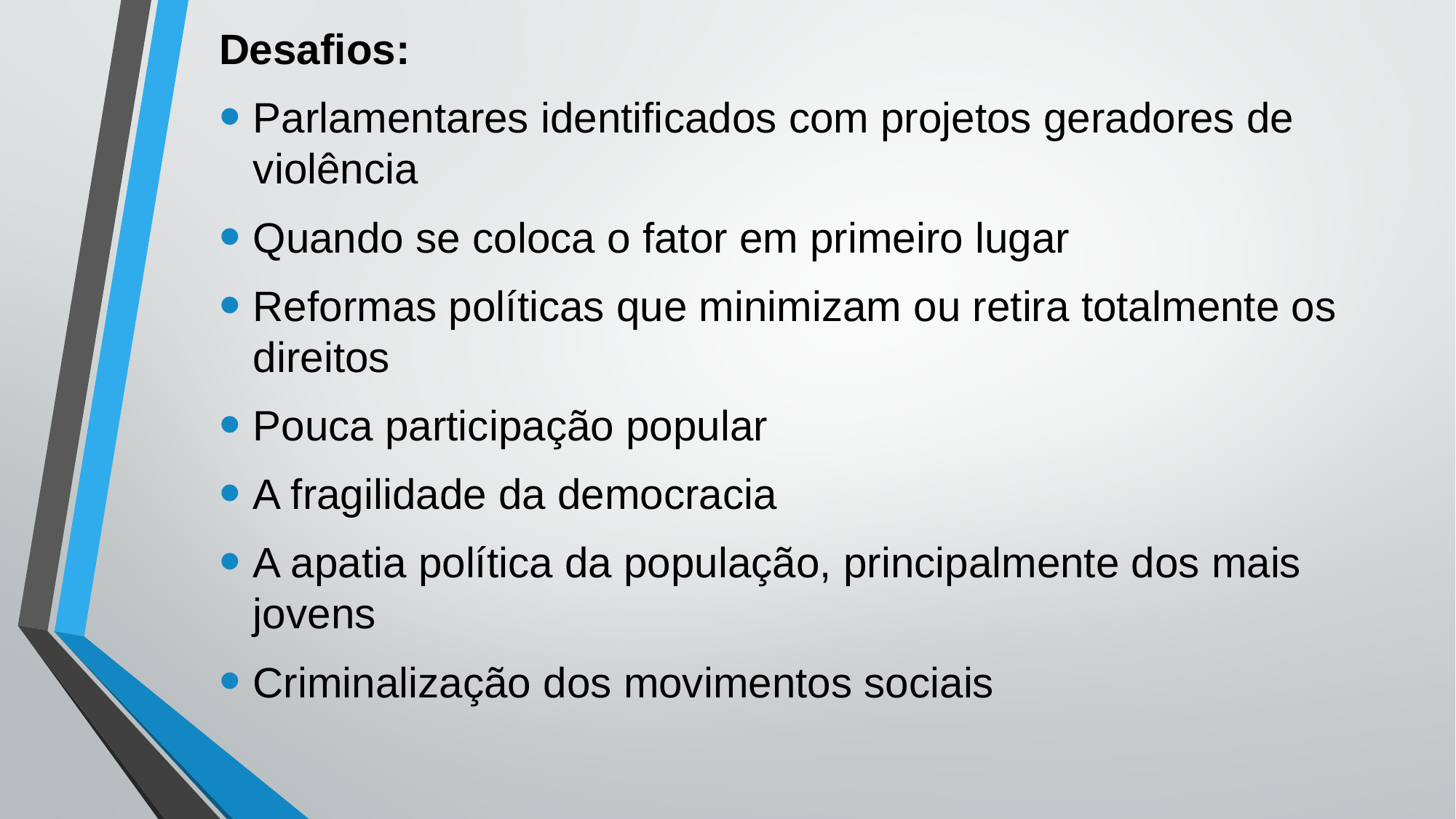

Desafios:
Parlamentares identificados com projetos geradores de violência
Quando se coloca o fator em primeiro lugar
Reformas políticas que minimizam ou retira totalmente os direitos
Pouca participação popular
A fragilidade da democracia
A apatia política da população, principalmente dos mais jovens
Criminalização dos movimentos sociais